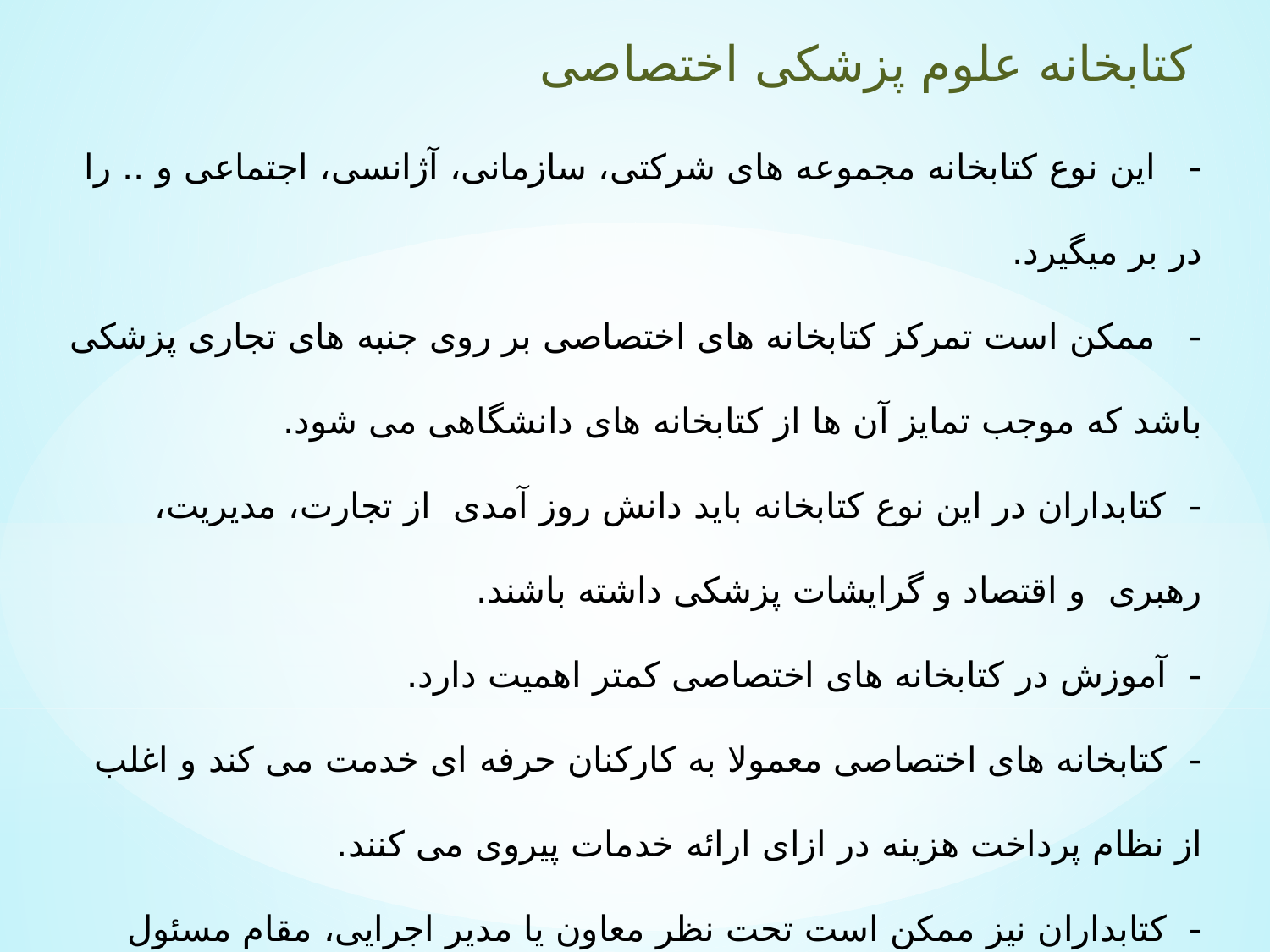

کتابخانه علوم پزشکی اختصاصی
-   این نوع کتابخانه مجموعه های شرکتی، سازمانی، آژانسی، اجتماعی و .. را در بر میگیرد.
-   ممکن است تمرکز کتابخانه های اختصاصی بر روی جنبه های تجاری پزشکی باشد که موجب تمایز آن ها از کتابخانه های دانشگاهی می شود.
-  کتابداران در این نوع کتابخانه باید دانش روز آمدی  از تجارت، مدیریت، رهبری  و اقتصاد و گرایشات پزشکی داشته باشند.
-  آموزش در کتابخانه های اختصاصی کمتر اهمیت دارد.
-  کتابخانه های اختصاصی معمولا به کارکنان حرفه ای خدمت می کند و اغلب از نظام پرداخت هزینه در ازای ارائه خدمات پیروی می کنند.
-  کتابداران نیز ممکن است تحت نظر معاون یا مدیر اجرایی، مقام مسئول خدمات اطلاعاتی یا فناوری اطلاعات کار کنند.